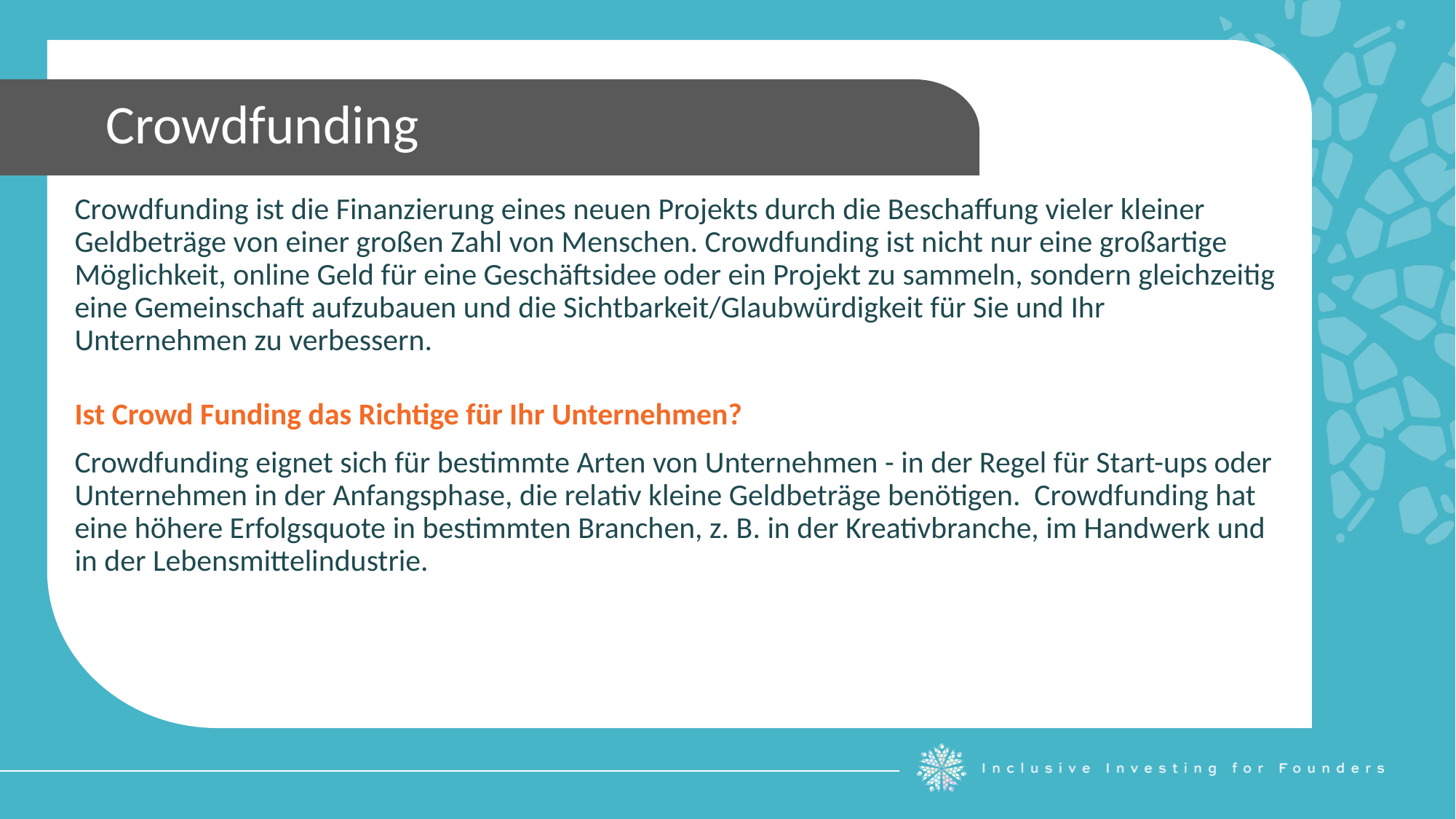

Crowdfunding
Crowdfunding ist die Finanzierung eines neuen Projekts durch die Beschaffung vieler kleiner Geldbeträge von einer großen Zahl von Menschen. Crowdfunding ist nicht nur eine großartige Möglichkeit, online Geld für eine Geschäftsidee oder ein Projekt zu sammeln, sondern gleichzeitig eine Gemeinschaft aufzubauen und die Sichtbarkeit/Glaubwürdigkeit für Sie und Ihr Unternehmen zu verbessern.

Ist Crowd Funding das Richtige für Ihr Unternehmen?
Crowdfunding eignet sich für bestimmte Arten von Unternehmen - in der Regel für Start-ups oder Unternehmen in der Anfangsphase, die relativ kleine Geldbeträge benötigen.  Crowdfunding hat eine höhere Erfolgsquote in bestimmten Branchen, z. B. in der Kreativbranche, im Handwerk und in der Lebensmittelindustrie.